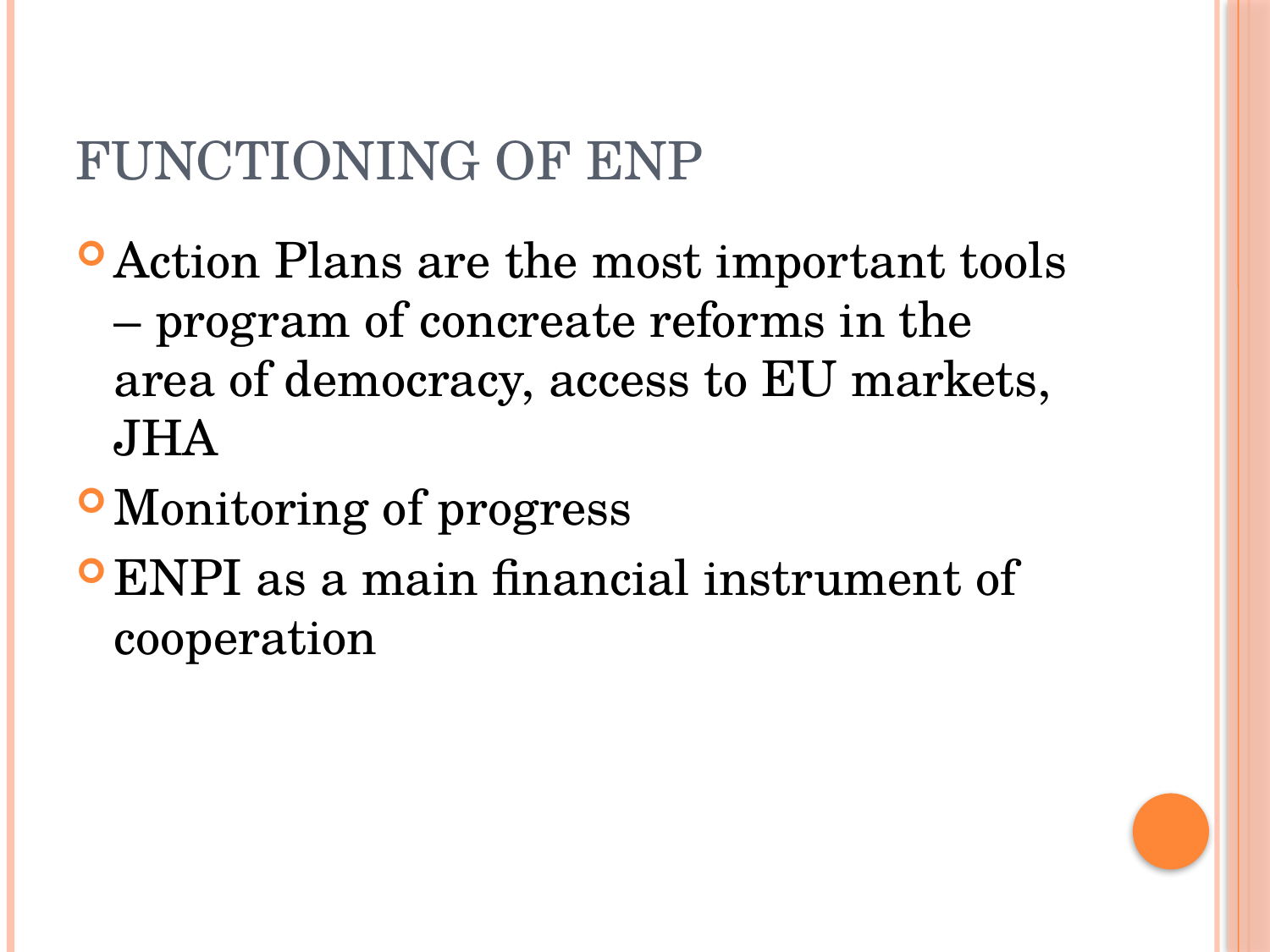

# Functioning of ENP
Action Plans are the most important tools – program of concreate reforms in the area of democracy, access to EU markets, JHA
Monitoring of progress
ENPI as a main financial instrument of cooperation